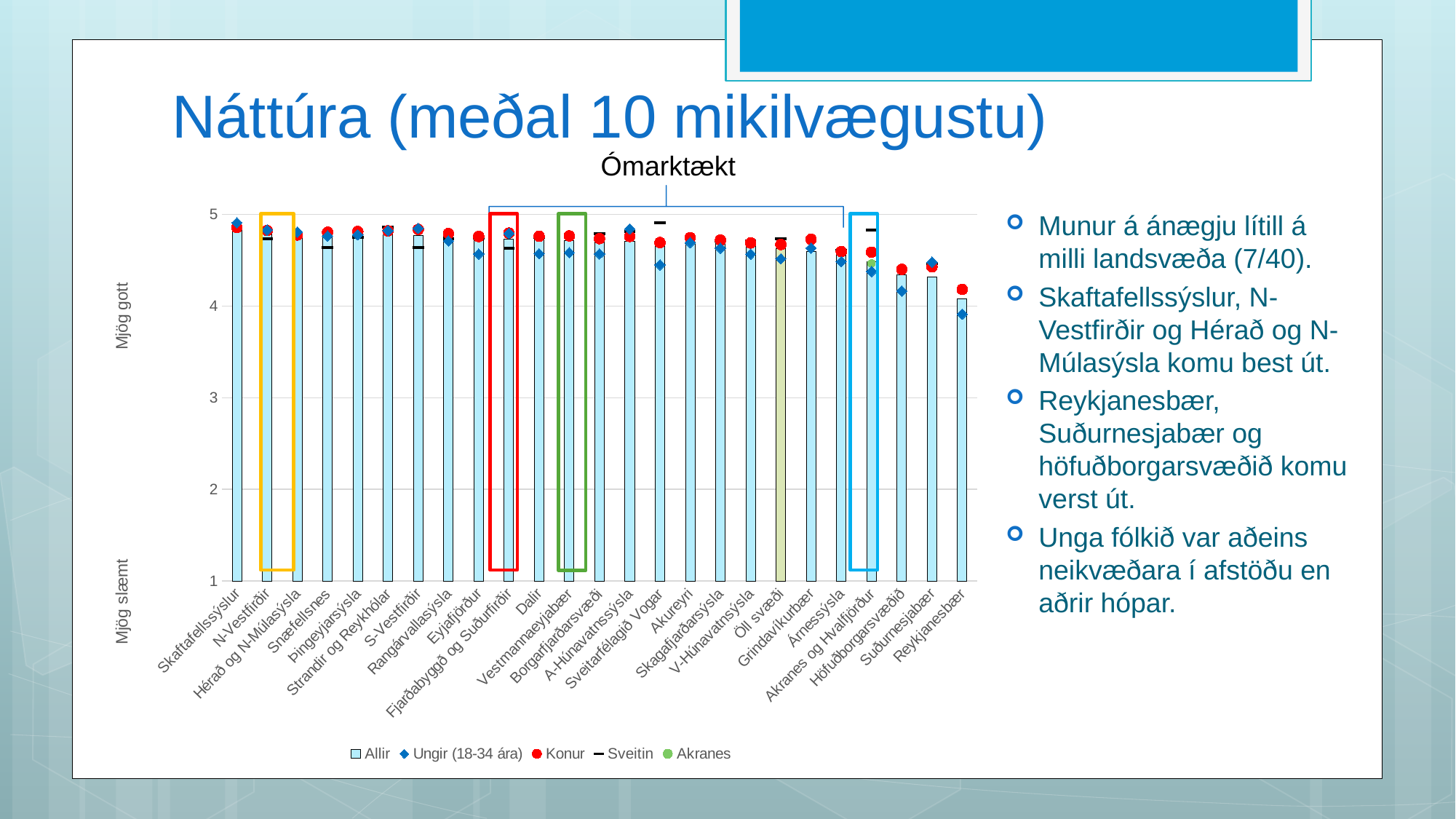

# Náttúra (meðal 10 mikilvægustu)

Ómarktækt

### Chart

| Category | Allir | Ungir (18-34 ára) | Konur | Sveitin | Akranes |
|---|---|---|---|---|---|
| Skaftafellssýslur | 4.847972972972973 | 4.909090909090909 | 4.8580246913580245 | 4.84375 | None |
| N-Vestfirðir | 4.792207792207792 | 4.8307692307692305 | 4.824561403508772 | 4.7368421052631575 | None |
| Hérað og N-Múlasýsla | 4.7844827586206895 | 4.807017543859649 | 4.775330396475771 | 4.7560975609756095 | None |
| Snæfellsnes | 4.782926829268293 | 4.763888888888889 | 4.8053097345132745 | 4.6415094339622645 | None |
| Þingeyjarsýsla | 4.7824933687002655 | 4.777777777777778 | 4.813725490196078 | 4.752136752136752 | None |
| Strandir og Reykhólar | 4.776978417266187 | 4.823529411764706 | 4.82051282051282 | 4.864406779661017 | None |
| S-Vestfirðir | 4.770731707317073 | 4.8478260869565215 | 4.836065573770492 | 4.636363636363637 | None |
| Rangárvallasýsla | 4.75776397515528 | 4.7105263157894735 | 4.790960451977401 | 4.733766233766234 | None |
| Eyjafjörður | 4.743961352657005 | 4.5675675675675675 | 4.759433962264151 | 4.741007194244604 | None |
| Fjarðabyggð og Suðurfirðir | 4.728291316526611 | 4.7924528301886795 | 4.796407185628743 | 4.631578947368421 | None |
| Dalir | 4.719298245614035 | 4.571428571428571 | 4.761904761904762 | 4.75 | None |
| Vestmannaeyjabær | 4.712990936555891 | 4.583333333333333 | 4.76536312849162 | None | None |
| Borgarfjarðarsvæði | 4.710344827586207 | 4.569230769230769 | 4.735930735930736 | 4.7894736842105265 | None |
| A-Húnavatnssýsla | 4.71 | 4.842105263157895 | 4.76 | 4.810344827586207 | None |
| Sveitarfélagið Vogar | 4.695652173913044 | 4.45 | 4.694117647058824 | 4.909090909090909 | None |
| Akureyri | 4.695461200585652 | 4.6923076923076925 | 4.745856353591161 | None | None |
| Skagafjarðarsýsla | 4.686084142394822 | 4.631578947368421 | 4.719298245614035 | 4.7073170731707314 | None |
| V-Húnavatnsýsla | 4.658986175115207 | 4.566666666666666 | 4.688524590163935 | 4.711340206185567 | None |
| Öll svæði | 4.629780955623652 | 4.516292541636496 | 4.671862011637573 | 4.736422881969587 | None |
| Grindavíkurbær | 4.599137931034483 | 4.633333333333334 | 4.728682170542636 | None | None |
| Árnessýsla | 4.561616161616161 | 4.484375 | 4.595070422535211 | 4.607843137254902 | None |
| Akranes og Hvalfjörður | 4.484276729559748 | 4.3768115942028984 | 4.588461538461538 | 4.833333333333333 | 4.464757709251101 |
| Höfuðborgarsvæðið | 4.338206627680312 | 4.164634146341464 | 4.4006410256410255 | None | None |
| Suðurnesjabær | 4.316831683168317 | 4.479166666666667 | 4.428571428571429 | 4.466666666666667 | None |
| Reykjanesbær | 4.0823170731707314 | 3.912280701754386 | 4.18232044198895 | None | None |
Munur á ánægju lítill á milli landsvæða (7/40).
Skaftafellssýslur, N-Vestfirðir og Hérað og N-Múlasýsla komu best út.
Reykjanesbær, Suðurnesjabær og  höfuðborgarsvæðið komu verst út.
Unga fólkið var aðeins neikvæðara í afstöðu en aðrir hópar.